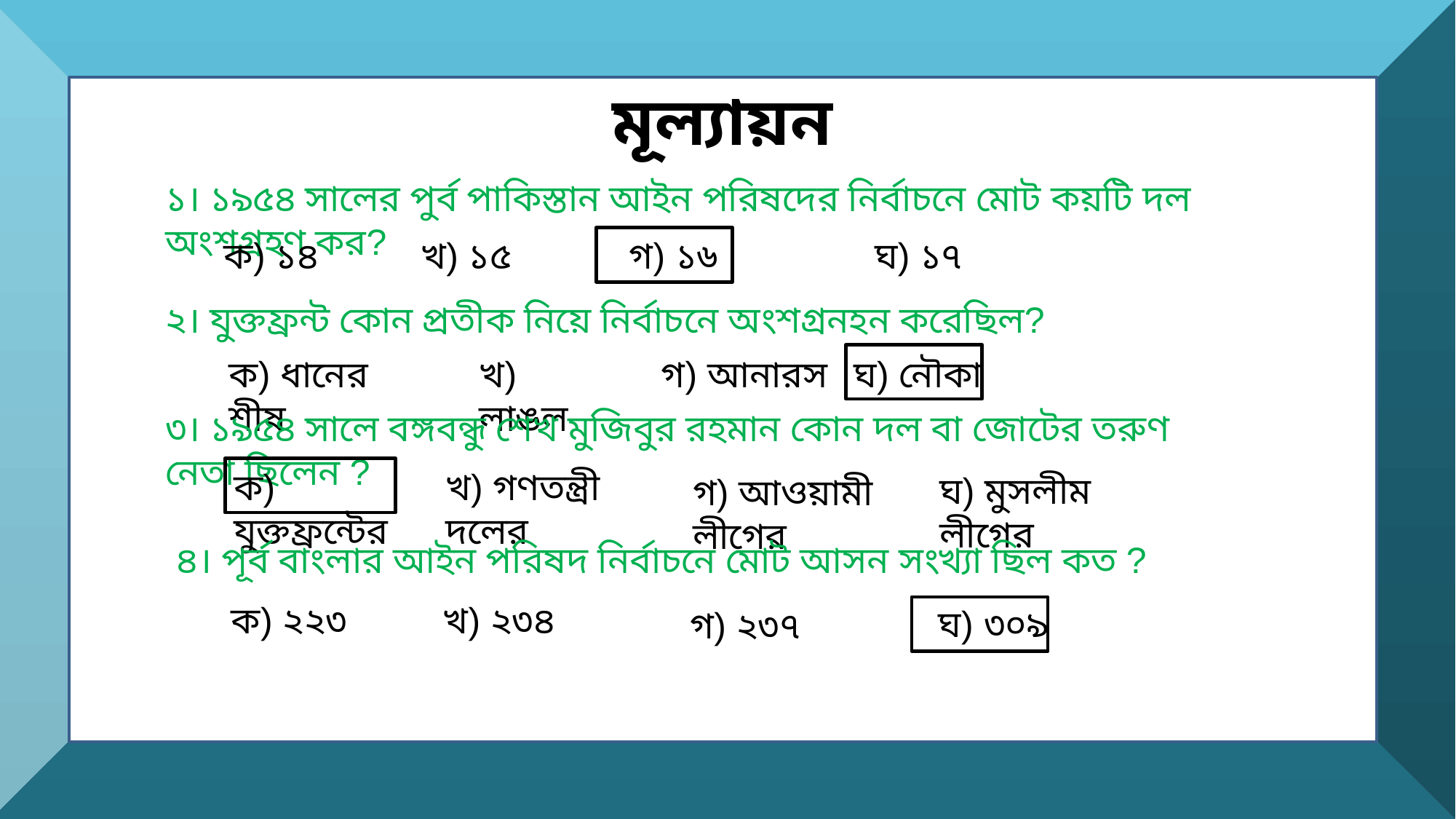

মূল্যায়ন
১। ১৯৫৪ সালের পুর্ব পাকিস্তান আইন পরিষদের নির্বাচনে মোট কয়টি দল অংশগ্রহণ কর?
ক) ১৪
গ) ১৬
খ) ১৫
ঘ) ১৭

২। যুক্তফ্রন্ট কোন প্রতীক নিয়ে নির্বাচনে অংশগ্রনহন করেছিল?

ঘ) নৌকা
ক) ধানের শীষ
গ) আনারস
খ) লাঙল
৩। ১৯৫৪ সালে বঙ্গবন্ধু শেখ মুজিবুর রহমান কোন দল বা জোটের তরুণ নেতা ছিলেন ?

ক) যুক্তফ্রন্টের
খ) গণতন্ত্রী দলের
ঘ) মুসলীম লীগের
গ) আওয়ামী লীগের
৪। পূর্ব বাংলার আইন পরিষদ নির্বাচনে মোট আসন সংখ্যা ছিল কত ?
ক) ২২৩
খ) ২৩৪
ঘ) ৩০৯
গ) ২৩৭